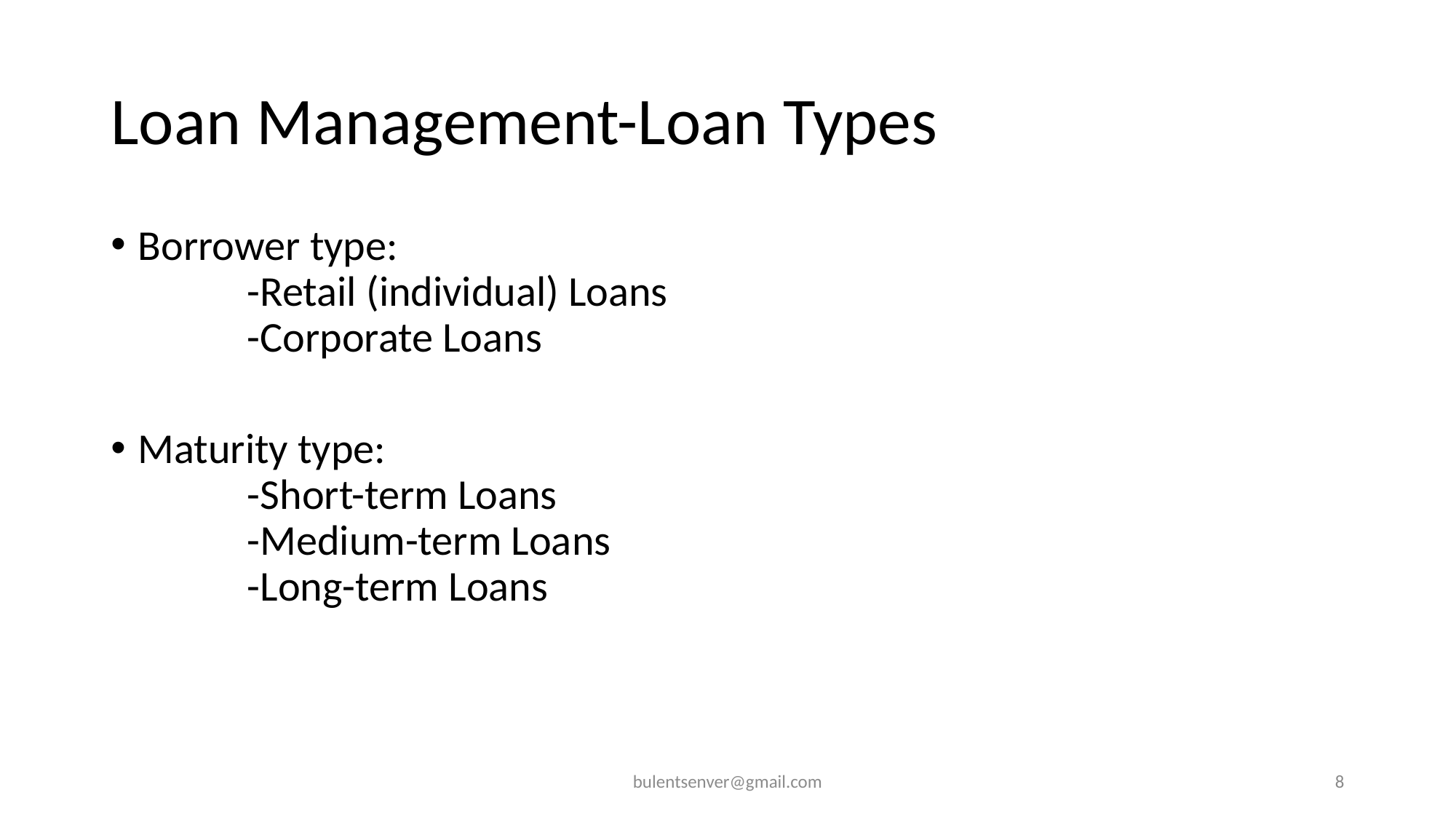

# Loan Management-Loan Types
Borrower type:
	-Retail (individual) Loans
	-Corporate Loans
Maturity type:
	-Short-term Loans
	-Medium-term Loans
	-Long-term Loans

bulentsenver@gmail.com
8